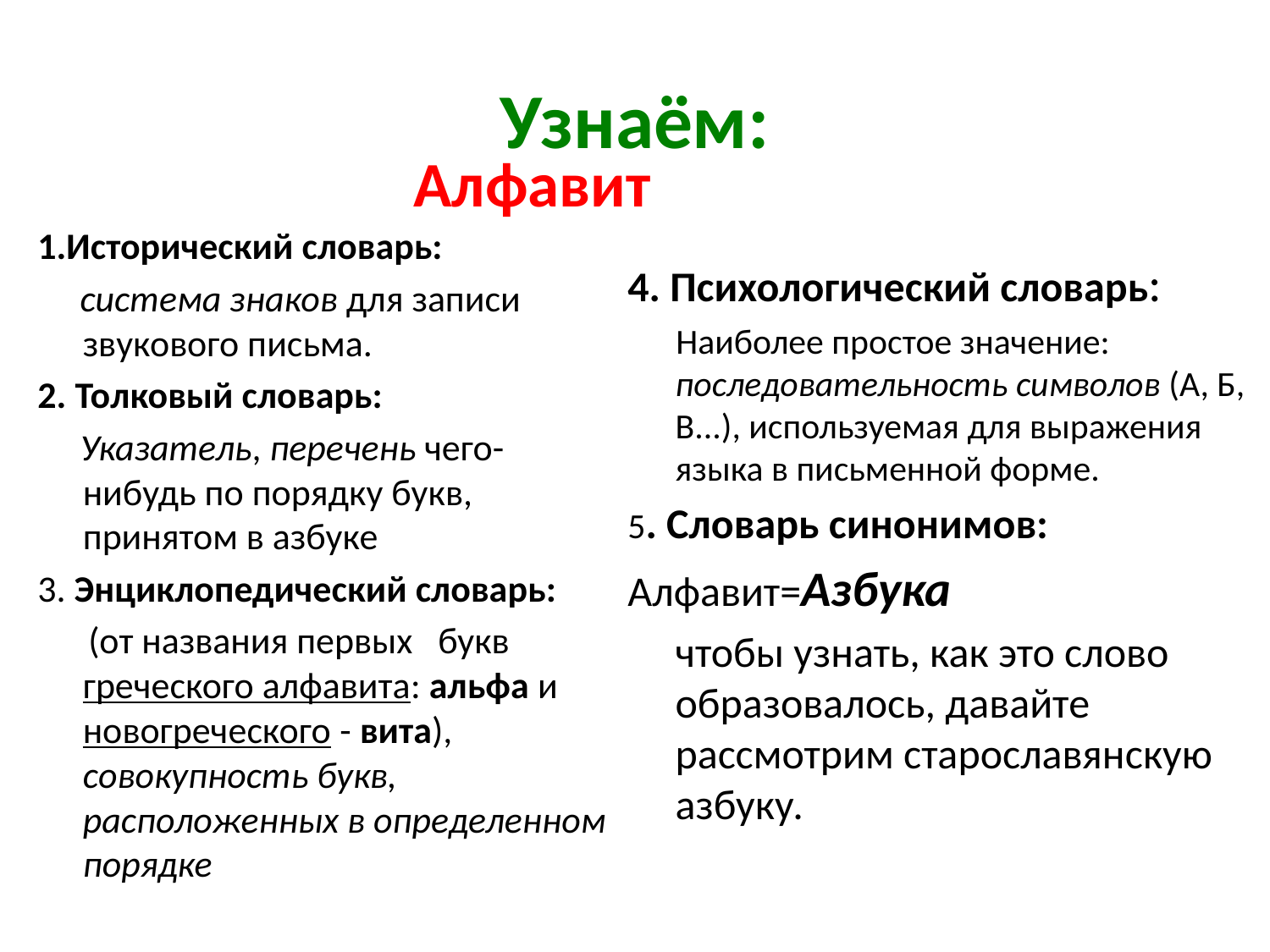

# Узнаём:

Алфавит
1.Исторический словарь:
     система знаков для записи звукового письма.
2. Толковый словарь:
     Указатель, перечень чего-нибудь по порядку букв, принятом в азбуке
3. Энциклопедический словарь:
      (от названия первых   букв греческого алфавита: альфа и  новогреческого - вита), совокупность букв,  расположенных в определенном порядке

4. Психологический словарь:
      Наиболее простое значение: последовательность символов (А, Б, В...), используемая для выражения языка в письменной форме.
5. Словарь синонимов:
Алфавит=Азбука
     чтобы узнать, как это слово образовалось, давайте рассмотрим старославянскую азбуку.